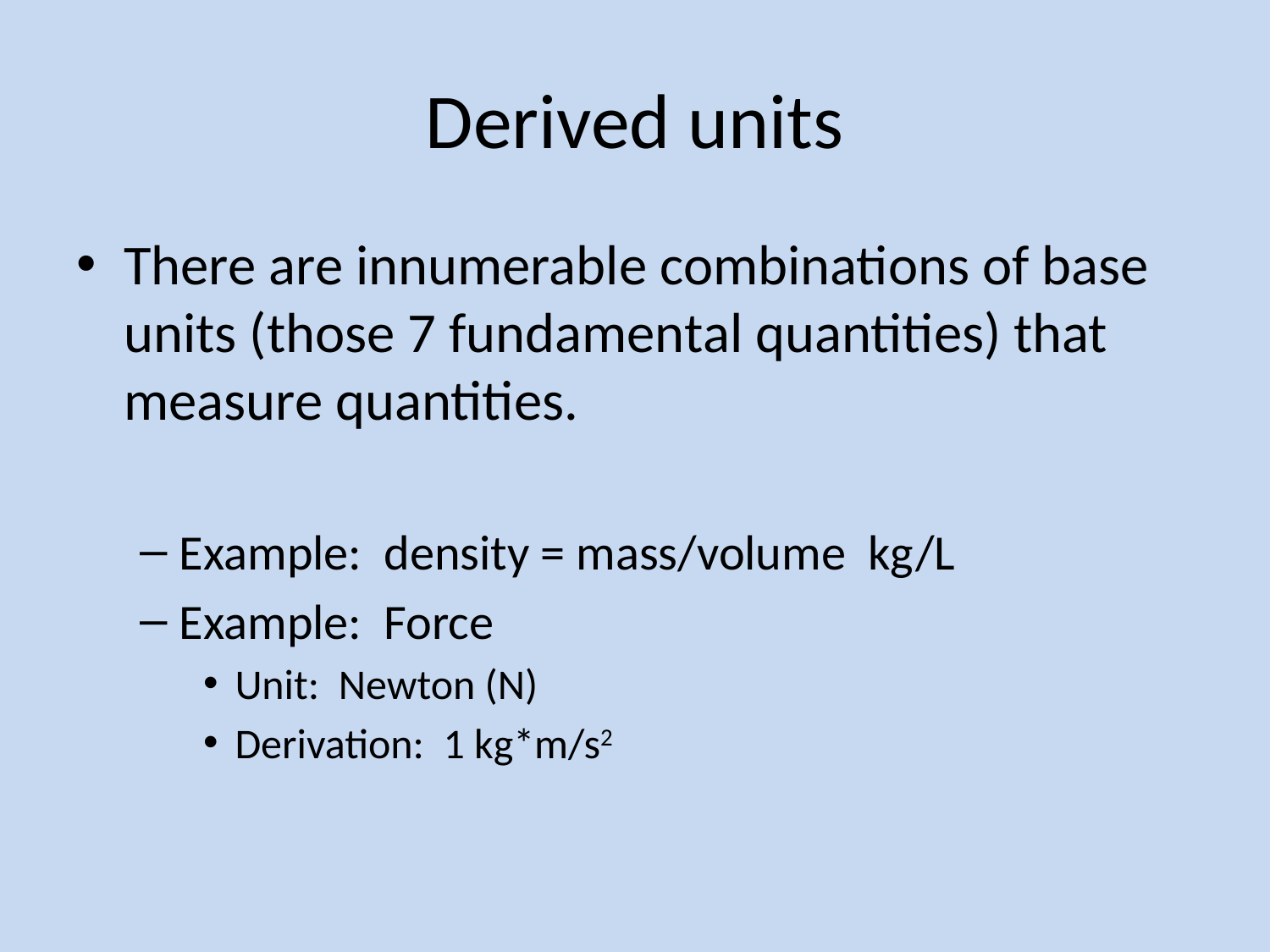

# Derived units
There are innumerable combinations of base units (those 7 fundamental quantities) that measure quantities.

Example:  density = mass/volume  kg/L
Example:  Force
Unit:  Newton (N)
Derivation:  1 kg*m/s2